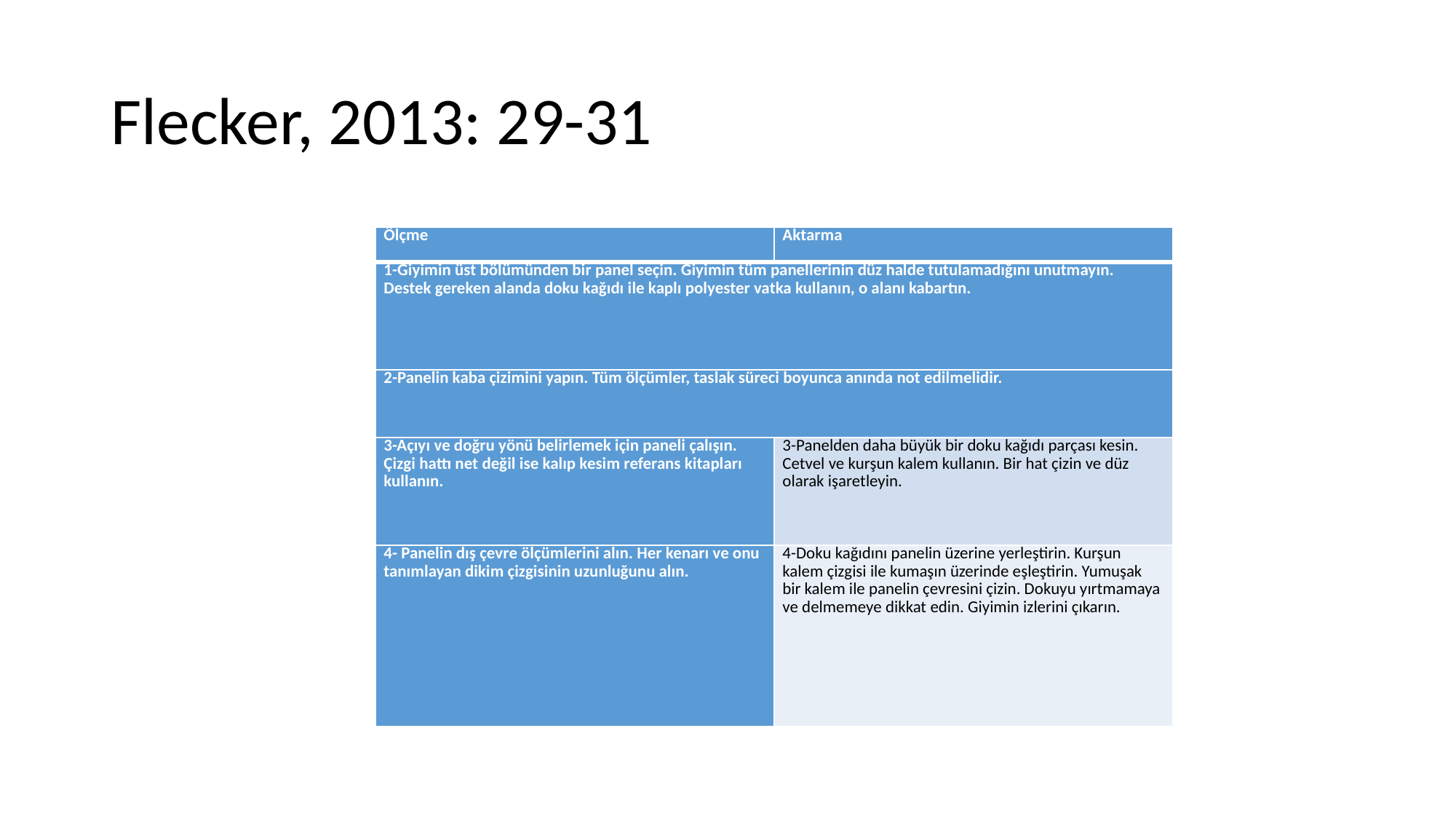

# Flecker, 2013: 29-31
| Ölçme | Aktarma |
| --- | --- |
| 1-Giyimin üst bölümünden bir panel seçin. Giyimin tüm panellerinin düz halde tutulamadığını unutmayın. Destek gereken alanda doku kağıdı ile kaplı polyester vatka kullanın, o alanı kabartın. |  |
| 2-Panelin kaba çizimini yapın. Tüm ölçümler, taslak süreci boyunca anında not edilmelidir. |  |
| 3-Açıyı ve doğru yönü belirlemek için paneli çalışın. Çizgi hattı net değil ise kalıp kesim referans kitapları kullanın. | 3-Panelden daha büyük bir doku kağıdı parçası kesin. Cetvel ve kurşun kalem kullanın. Bir hat çizin ve düz olarak işaretleyin. |
| 4- Panelin dış çevre ölçümlerini alın. Her kenarı ve onu tanımlayan dikim çizgisinin uzunluğunu alın. | 4-Doku kağıdını panelin üzerine yerleştirin. Kurşun kalem çizgisi ile kumaşın üzerinde eşleştirin. Yumuşak bir kalem ile panelin çevresini çizin. Dokuyu yırtmamaya ve delmemeye dikkat edin. Giyimin izlerini çıkarın. |